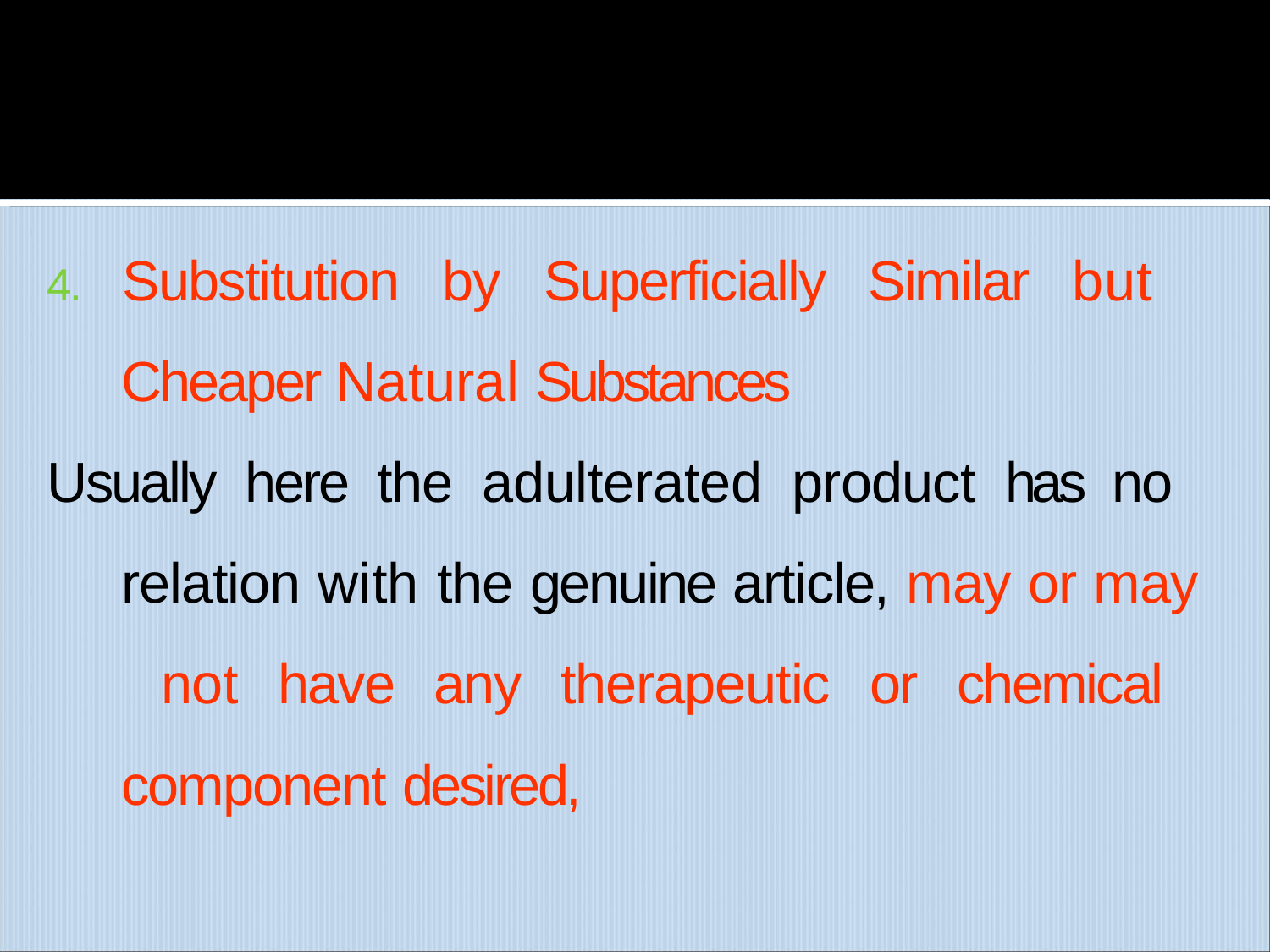

4. Substitution by Superficially Similar but  Cheaper Natural Substances
Usually here the adulterated product has no  relation with the genuine article, may or may  not have any therapeutic or chemical  component desired,